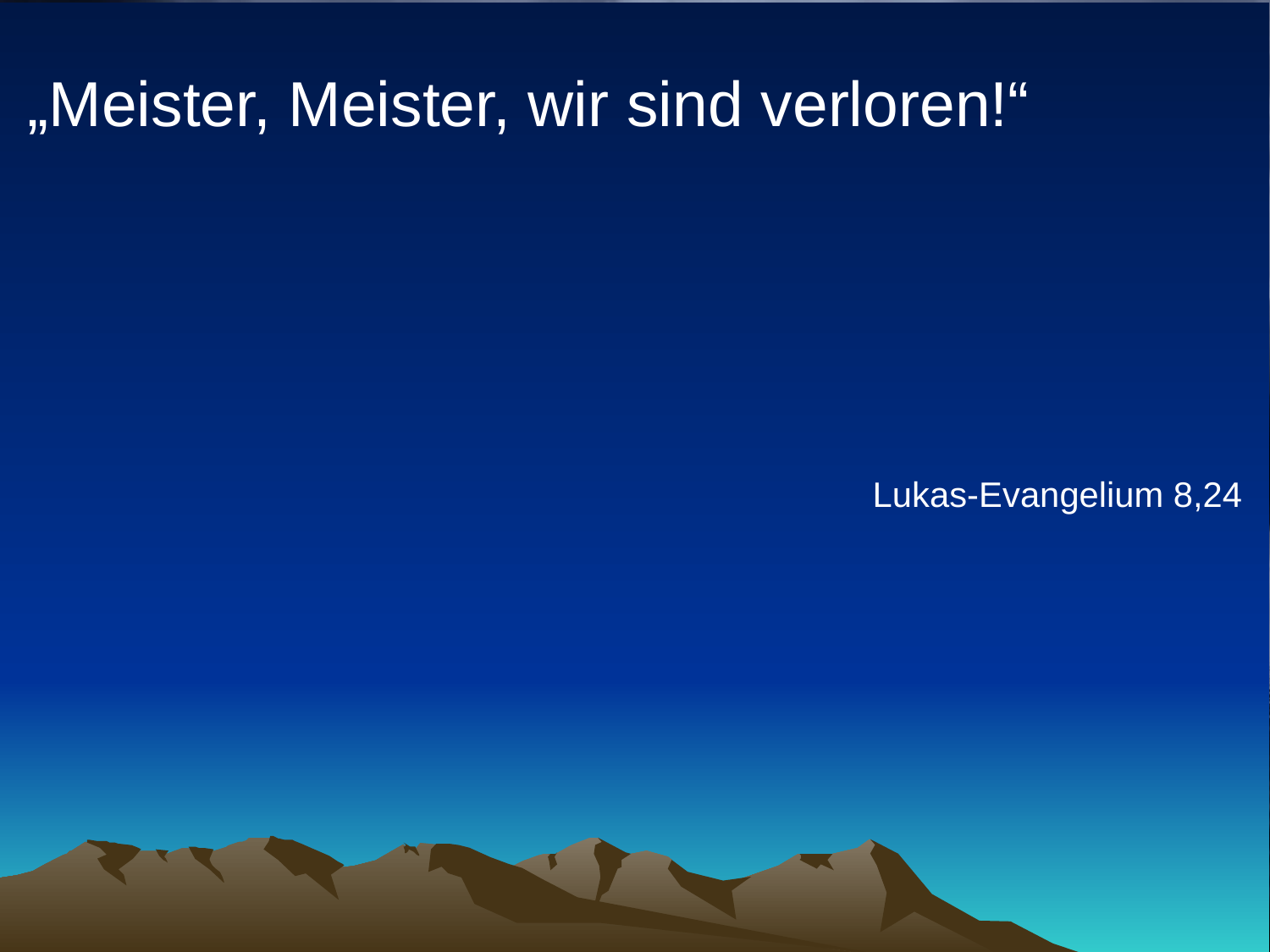

# „Meister, Meister, wir sind verloren!“
Lukas-Evangelium 8,24